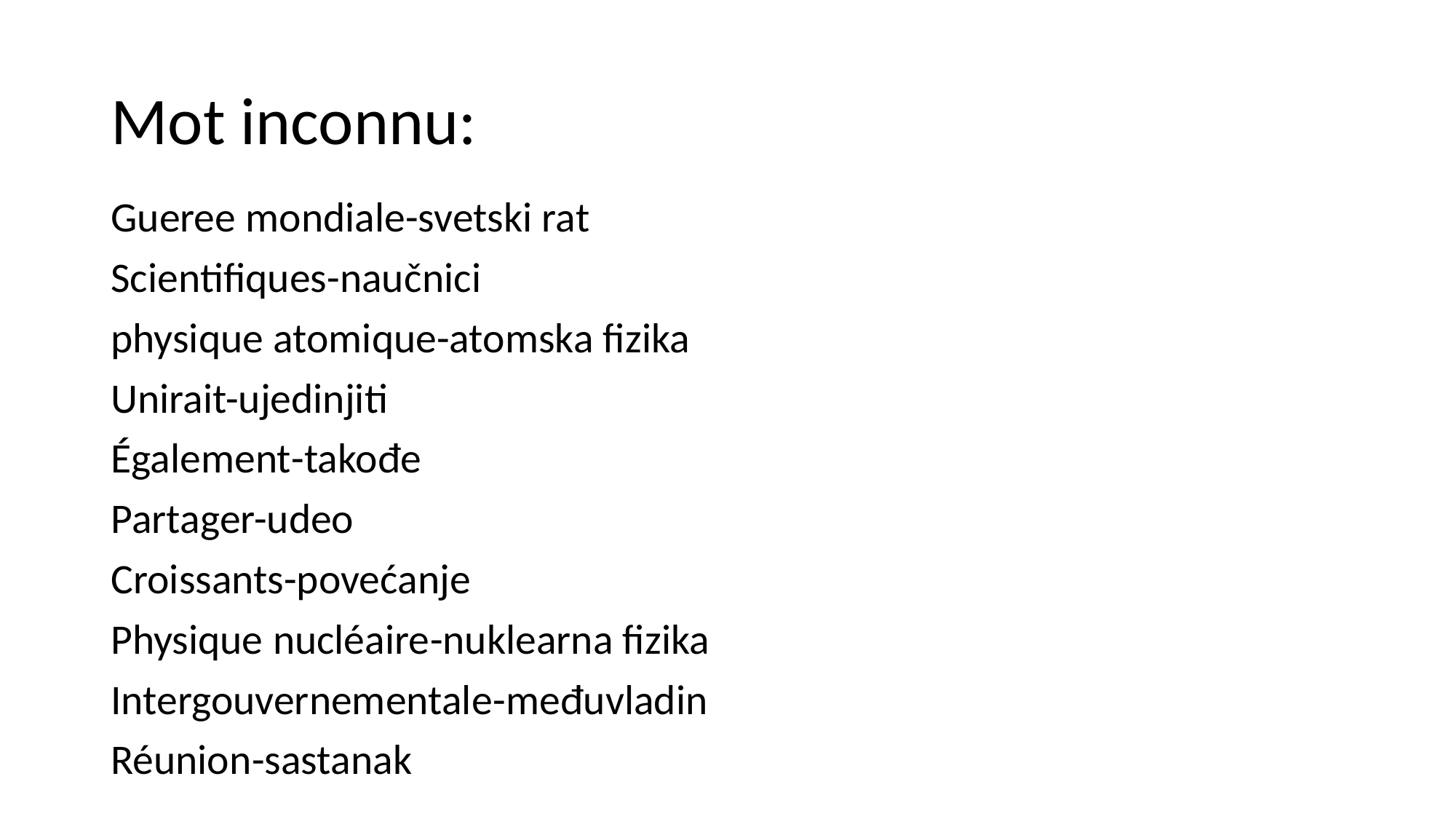

# Mot inconnu:
Gueree mondiale-svetski rat
Scientifiques-naučnici
physique atomique-atomska fizika
Unirait-ujedinjiti
Également-takođe
Partager-udeo
Croissants-povećanje
Physique nucléaire-nuklearna fizika
Intergouvernementale-međuvladin
Réunion-sastanak